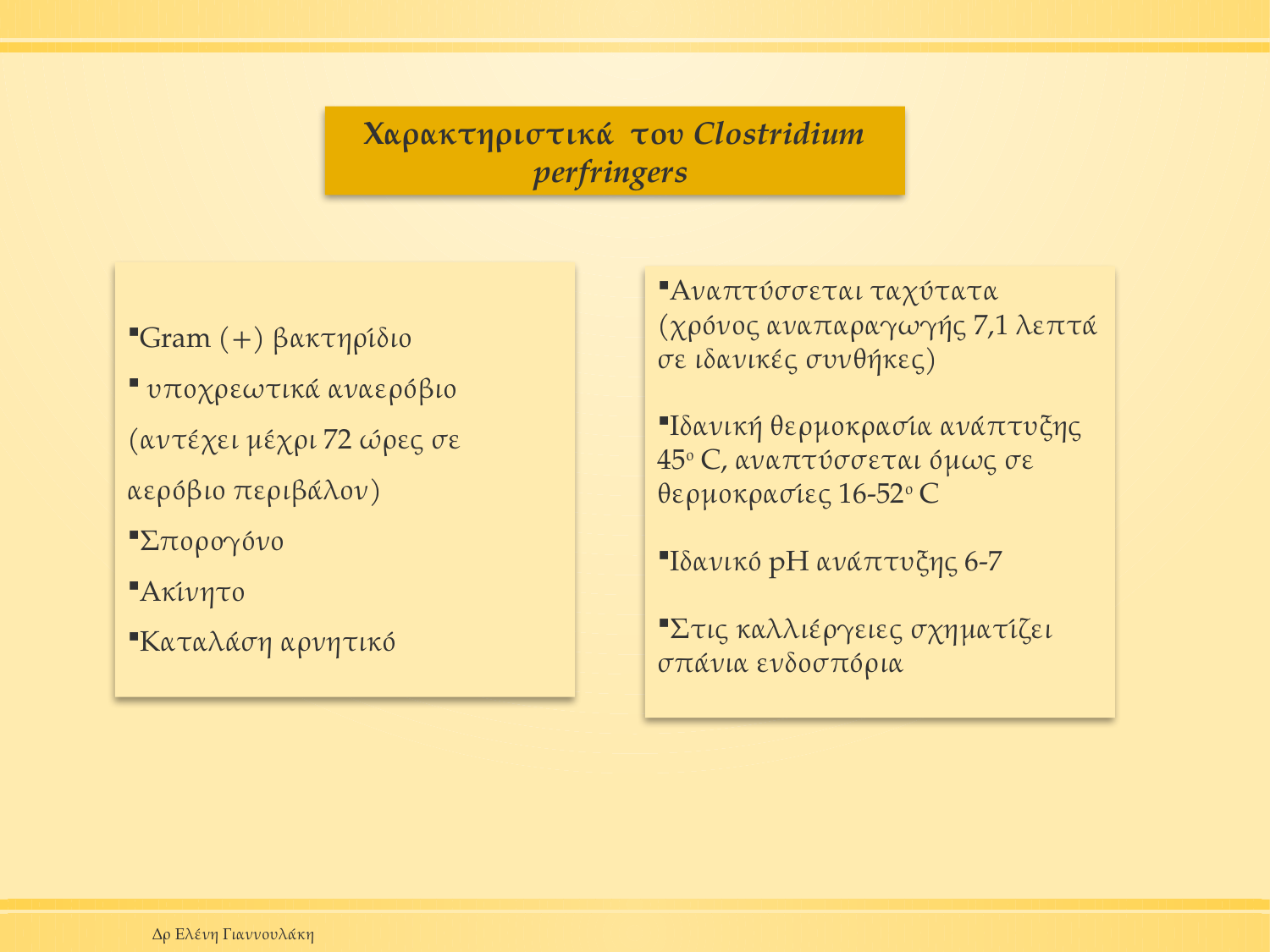

Χαρακτηριστικά  του Clostridium perfringers

Gram (+) βακτηρίδιο
 υποχρεωτικά αναερόβιο (αντέχει μέχρι 72 ώρες σε αερόβιο περιβάλον)
Σπορογόνο
Ακίνητο
Καταλάση αρνητικό

Αναπτύσσεται ταχύτατα (χρόνος αναπαραγωγής 7,1 λεπτά σε ιδανικές συνθήκες)

Ιδανική θερμοκρασία ανάπτυξης 45ο C, αναπτύσσεται όμως σε θερμοκρασίες 16-52ο C

Ιδανικό pH ανάπτυξης 6-7

Στις καλλιέργειες σχηματίζει σπάνια ενδοσπόρια

Δρ Ελένη Γιαννουλάκη